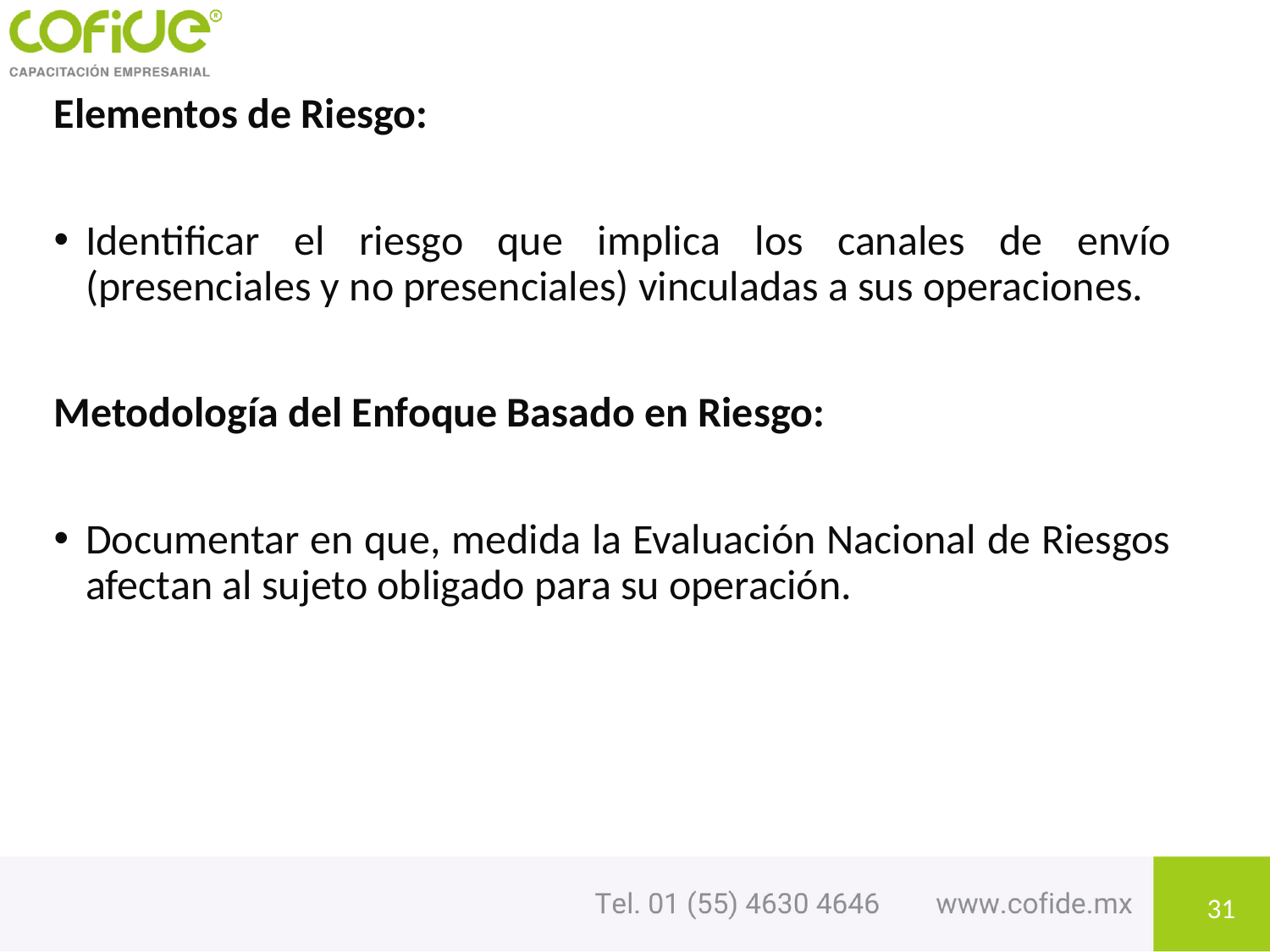

Elementos de Riesgo:

Identificar el riesgo que implica los canales de envío (presenciales y no presenciales) vinculadas a sus operaciones.

Metodología del Enfoque Basado en Riesgo:

Documentar en que, medida la Evaluación Nacional de Riesgos afectan al sujeto obligado para su operación.
31